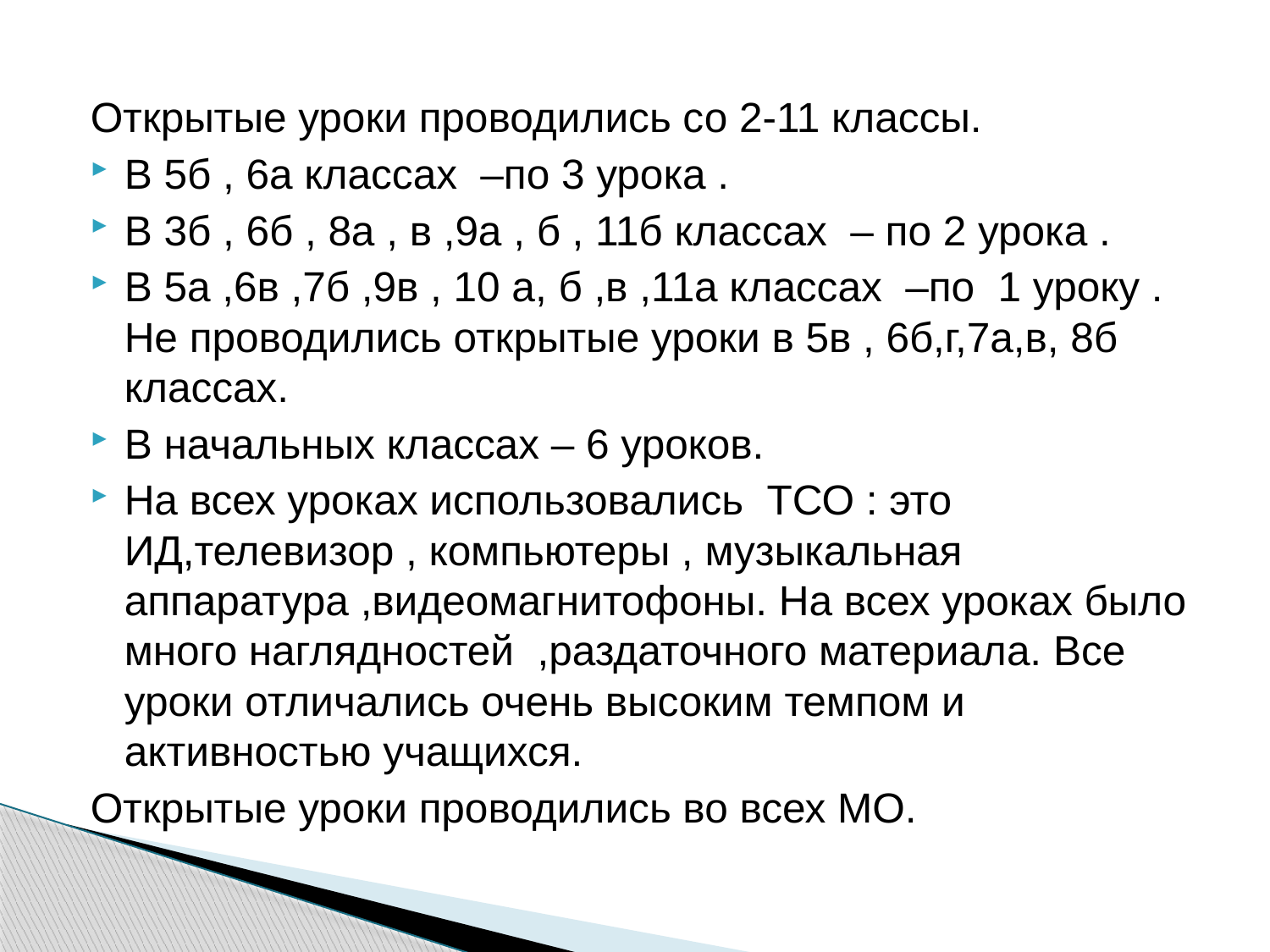

#
Открытые уроки проводились со 2-11 классы.
В 5б , 6а классах  –по 3 урока .
В 3б , 6б , 8а , в ,9а , б , 11б классах  – по 2 урока .
В 5а ,6в ,7б ,9в , 10 а, б ,в ,11а классах  –по  1 уроку . Не проводились открытые уроки в 5в , 6б,г,7а,в, 8б классах.
В начальных классах – 6 уроков.
На всех уроках использовались  ТСО : это ИД,телевизор , компьютеры , музыкальная аппаратура ,видеомагнитофоны. На всех уроках было много наглядностей  ,раздаточного материала. Все уроки отличались очень высоким темпом и активностью учащихся.
Открытые уроки проводились во всех МО.